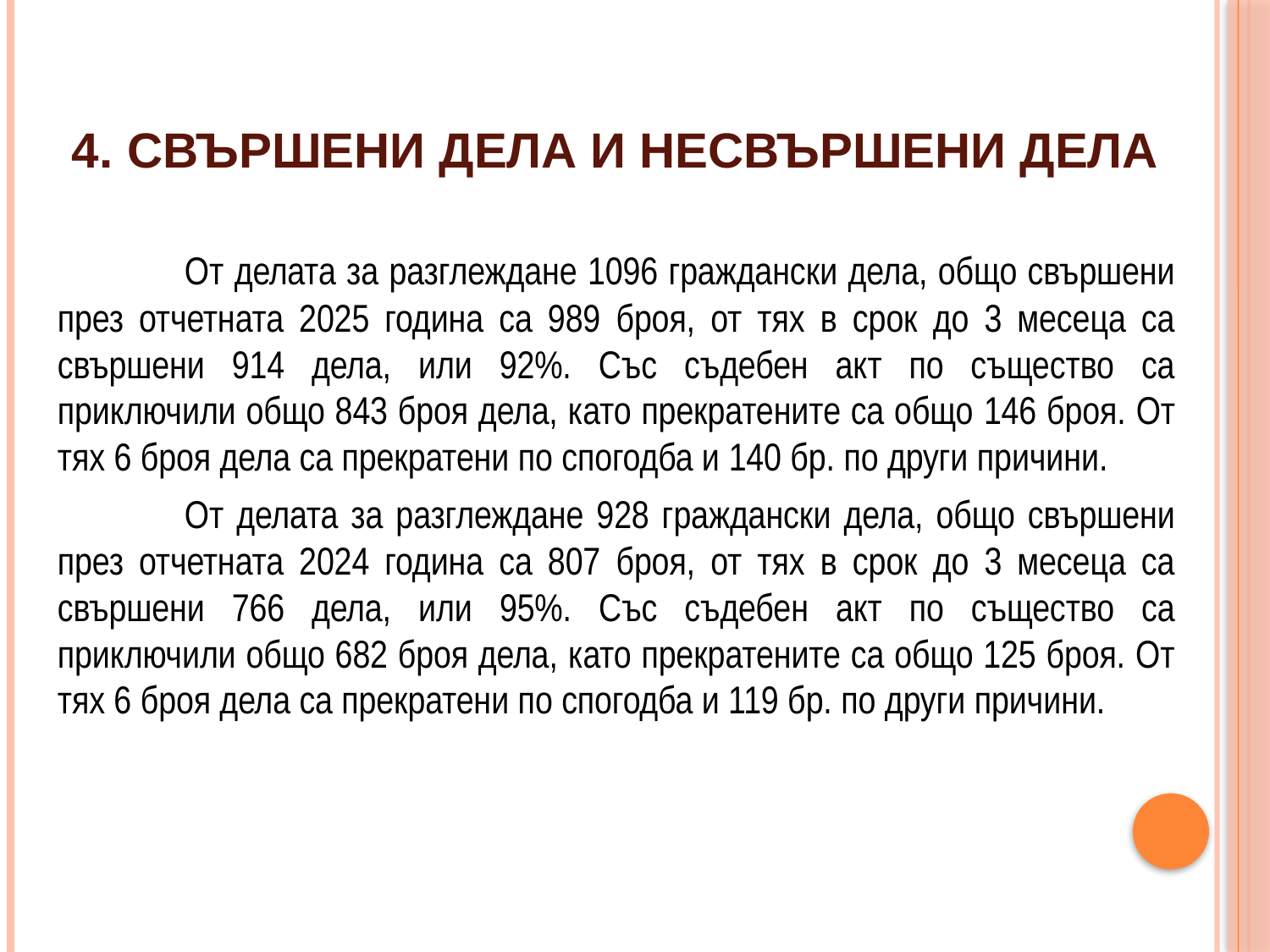

# 4. Свършени дела и несвършени дела
	От делата за разглеждане 1096 граждански дела, общо свършени през отчетната 2025 година са 989 броя, от тях в срок до 3 месеца са свършени 914 дела, или 92%. Със съдебен акт по същество са приключили общо 843 броя дела, като прекратените са общо 146 броя. От тях 6 броя дела са прекратени по спогодба и 140 бр. по други причини.
	От делата за разглеждане 928 граждански дела, общо свършени през отчетната 2024 година са 807 броя, от тях в срок до 3 месеца са свършени 766 дела, или 95%. Със съдебен акт по същество са приключили общо 682 броя дела, като прекратените са общо 125 броя. От тях 6 броя дела са прекратени по спогодба и 119 бр. по други причини.